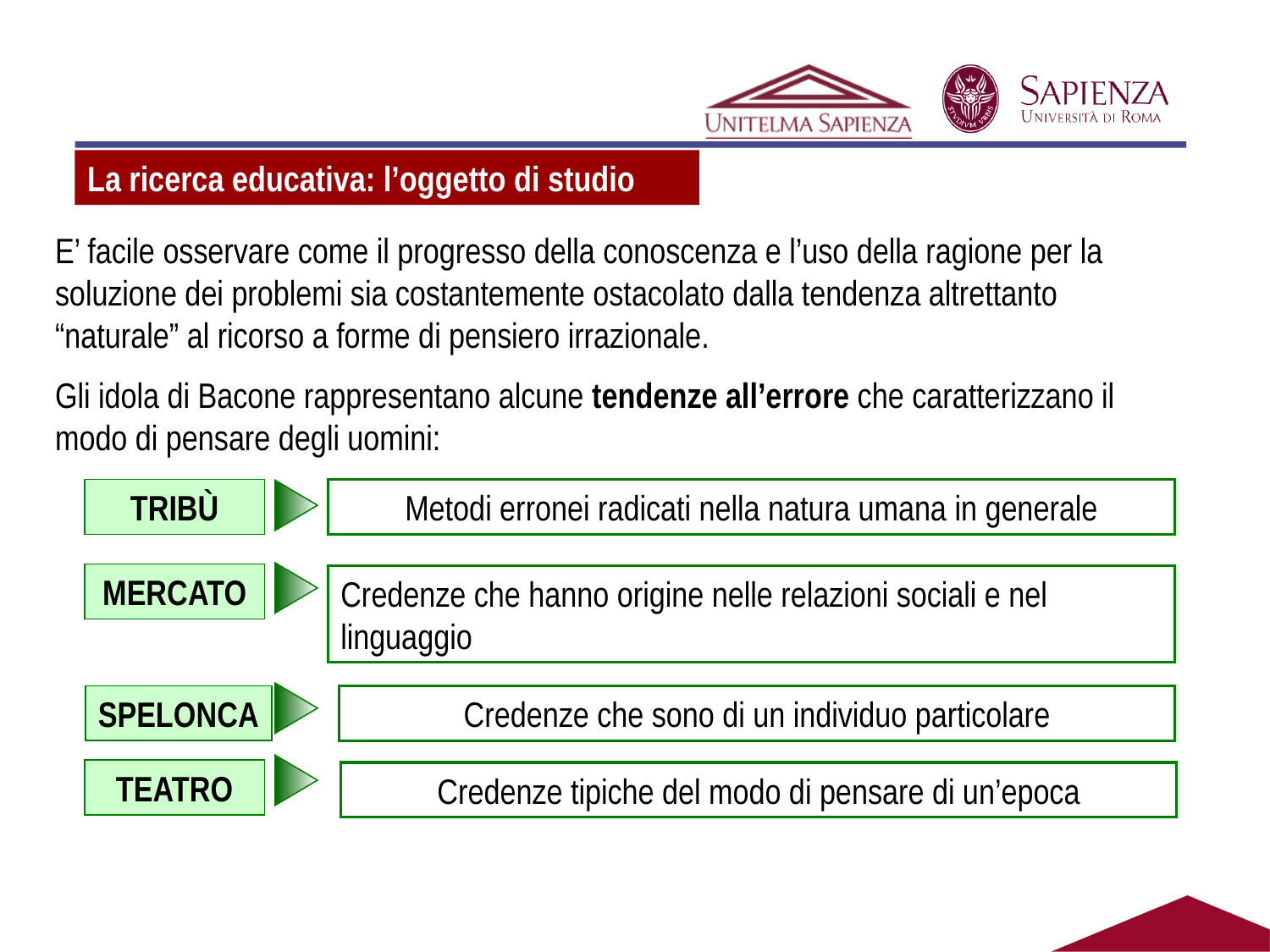

#
La ricerca educativa: l’oggetto di studio
E’ facile osservare come il progresso della conoscenza e l’uso della ragione per la soluzione dei problemi sia costantemente ostacolato dalla tendenza altrettanto “naturale” al ricorso a forme di pensiero irrazionale.
Gli idola di Bacone rappresentano alcune tendenze all’errore che caratterizzano il modo di pensare degli uomini:
TRIBÙ
Metodi erronei radicati nella natura umana in generale

MERCATO
Credenze che hanno origine nelle relazioni sociali e nel linguaggio

SPELONCA
Credenze che sono di un individuo particolare

TEATRO
Credenze tipiche del modo di pensare di un’epoca